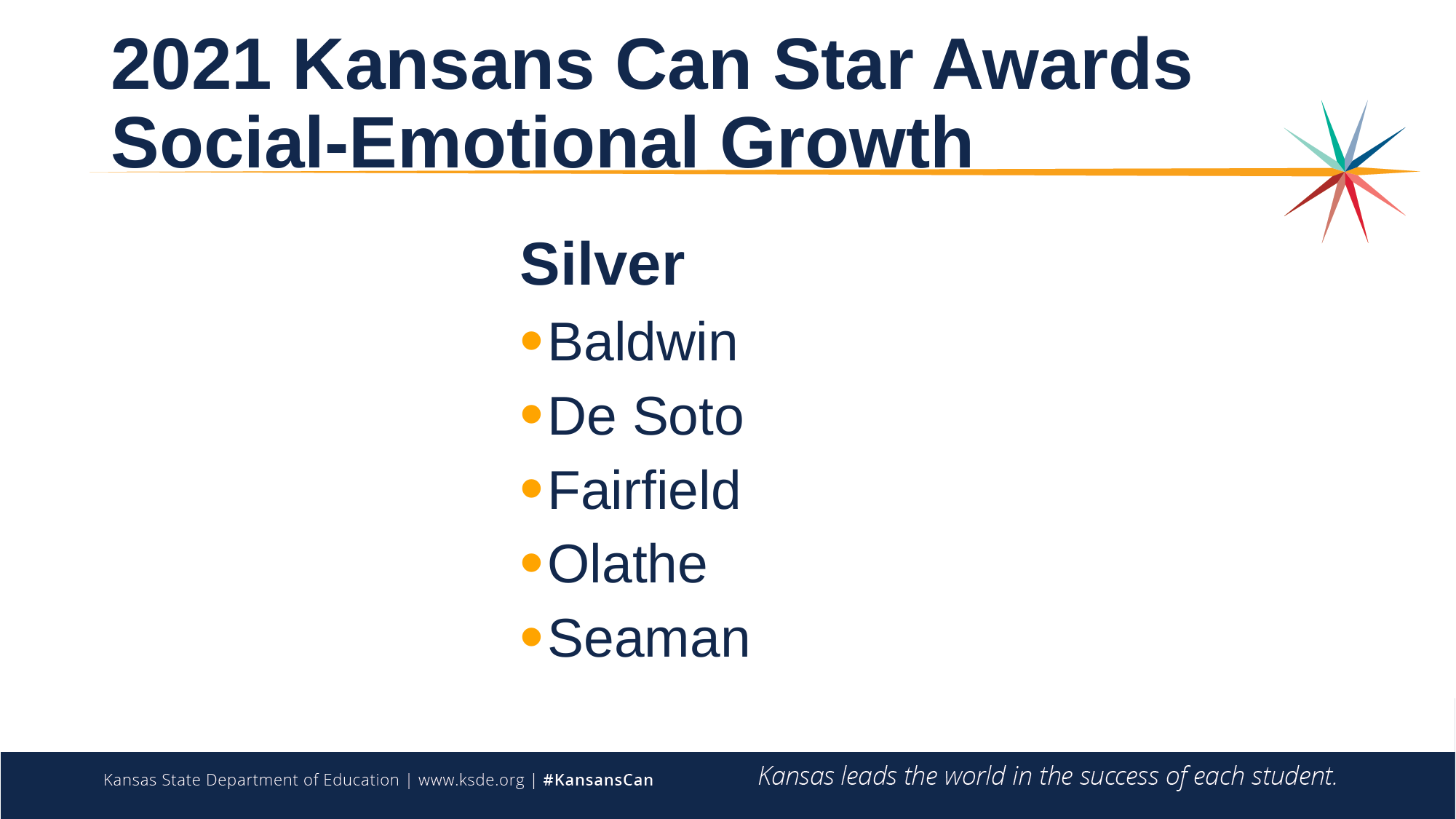

# 2021 Kansans Can Star Awards Social-Emotional Growth
Silver
Baldwin
De Soto
Fairfield
Olathe
Seaman